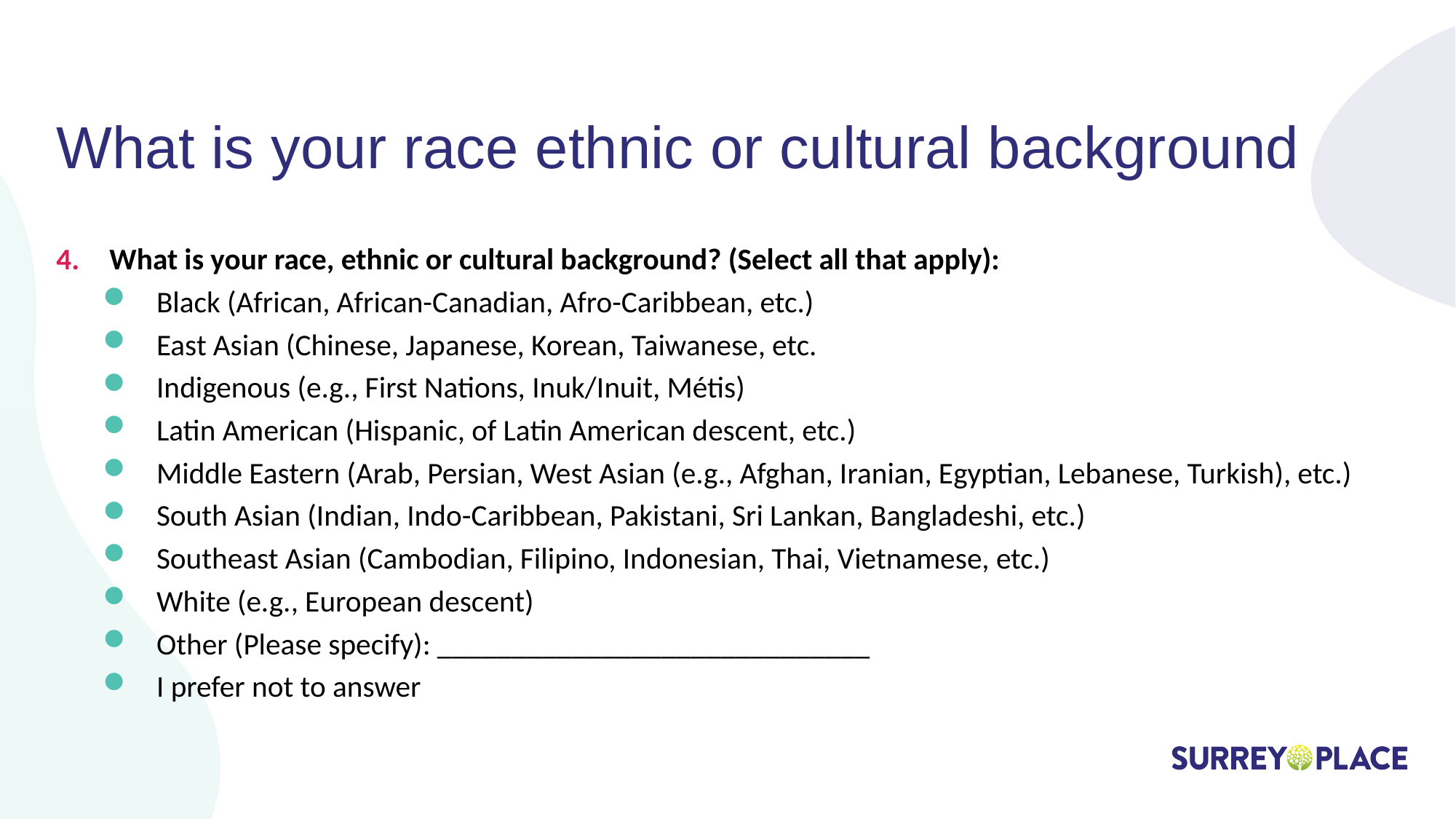

# What is your race ethnic or cultural background
What is your race, ethnic or cultural background? (Select all that apply):
Black (African, African-Canadian, Afro-Caribbean, etc.)
East Asian (Chinese, Japanese, Korean, Taiwanese, etc.
Indigenous (e.g., First Nations, Inuk/Inuit, Métis)
Latin American (Hispanic, of Latin American descent, etc.)
Middle Eastern (Arab, Persian, West Asian (e.g., Afghan, Iranian, Egyptian, Lebanese, Turkish), etc.)
South Asian (Indian, Indo-Caribbean, Pakistani, Sri Lankan, Bangladeshi, etc.)
Southeast Asian (Cambodian, Filipino, Indonesian, Thai, Vietnamese, etc.)
White (e.g., European descent)
Other (Please specify): _____________________________
I prefer not to answer